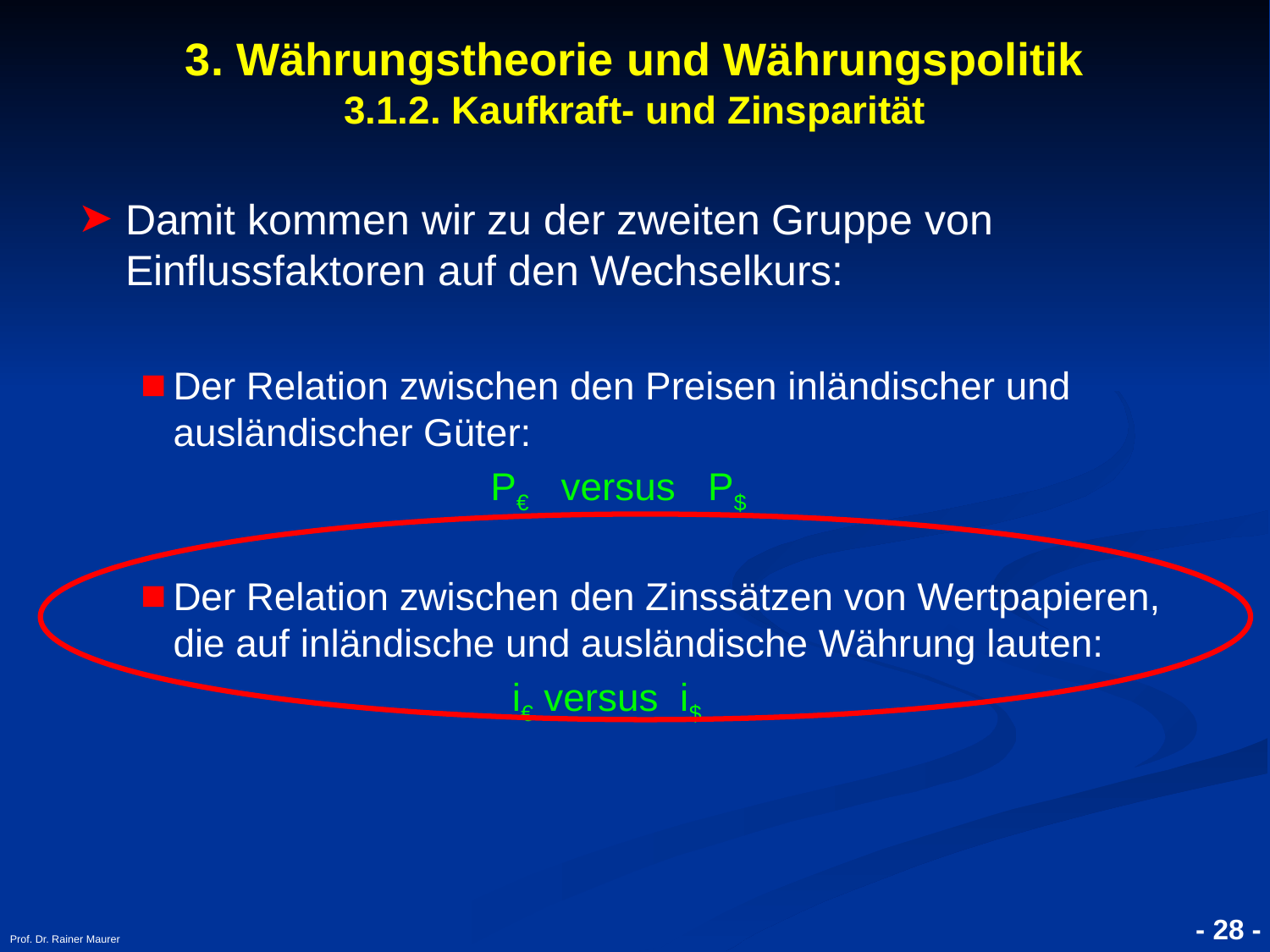

- 28 -
Prof. Dr. Rainer Maurer
3. Währungstheorie und Währungspolitik
3.1.2. Kaufkraft- und Zinsparität
Damit kommen wir zu der zweiten Gruppe von Einflussfaktoren auf den Wechselkurs:

Der Relation zwischen den Preisen inländischer und ausländischer Güter:
			P€   versus   P$

Der Relation zwischen den Zinssätzen von Wertpapieren, die auf inländische und ausländische Währung lauten:
		 	  i€ versus  i$